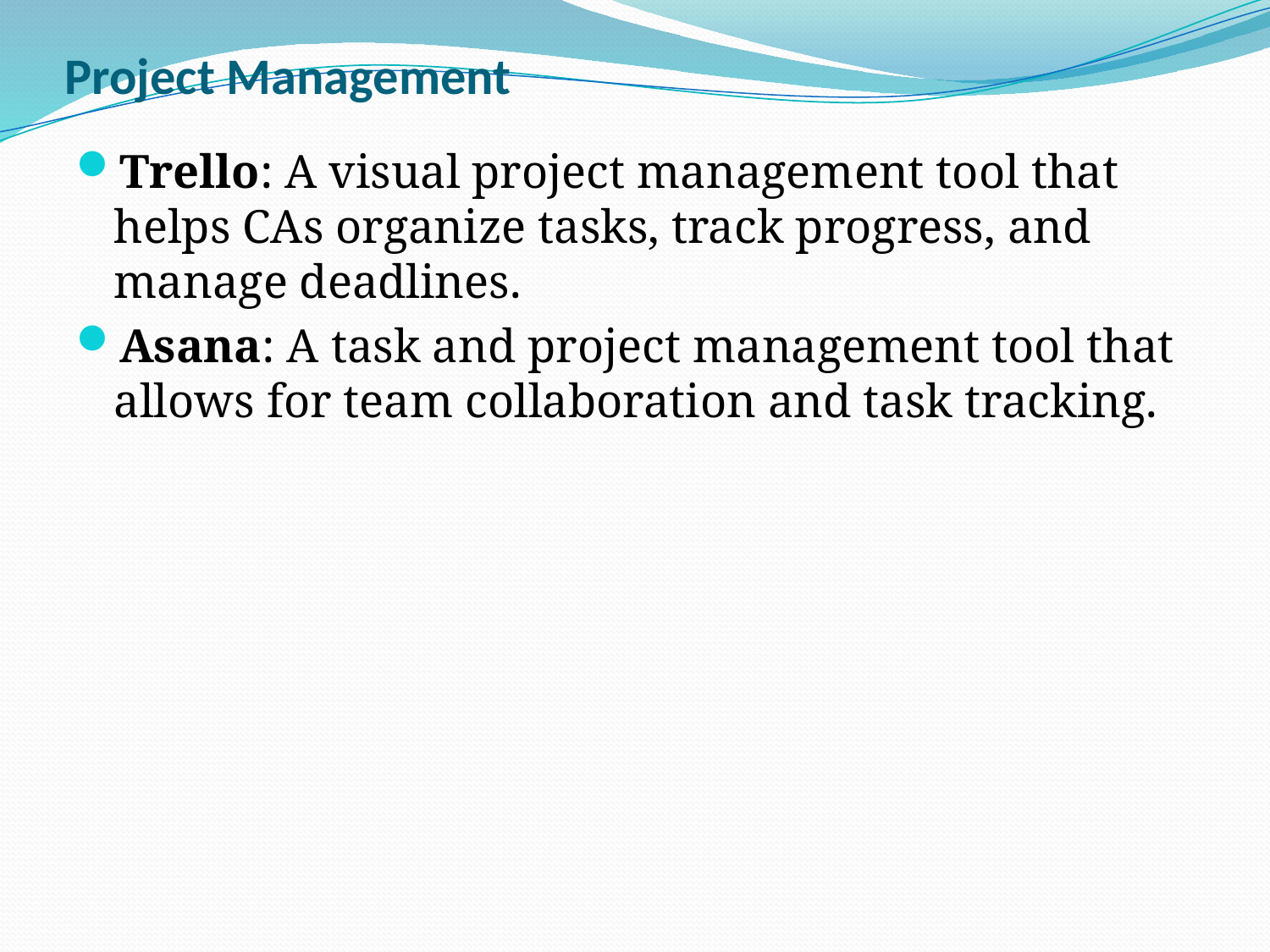

# Project Management
Trello: A visual project management tool that helps CAs organize tasks, track progress, and manage deadlines.
Asana: A task and project management tool that allows for team collaboration and task tracking.